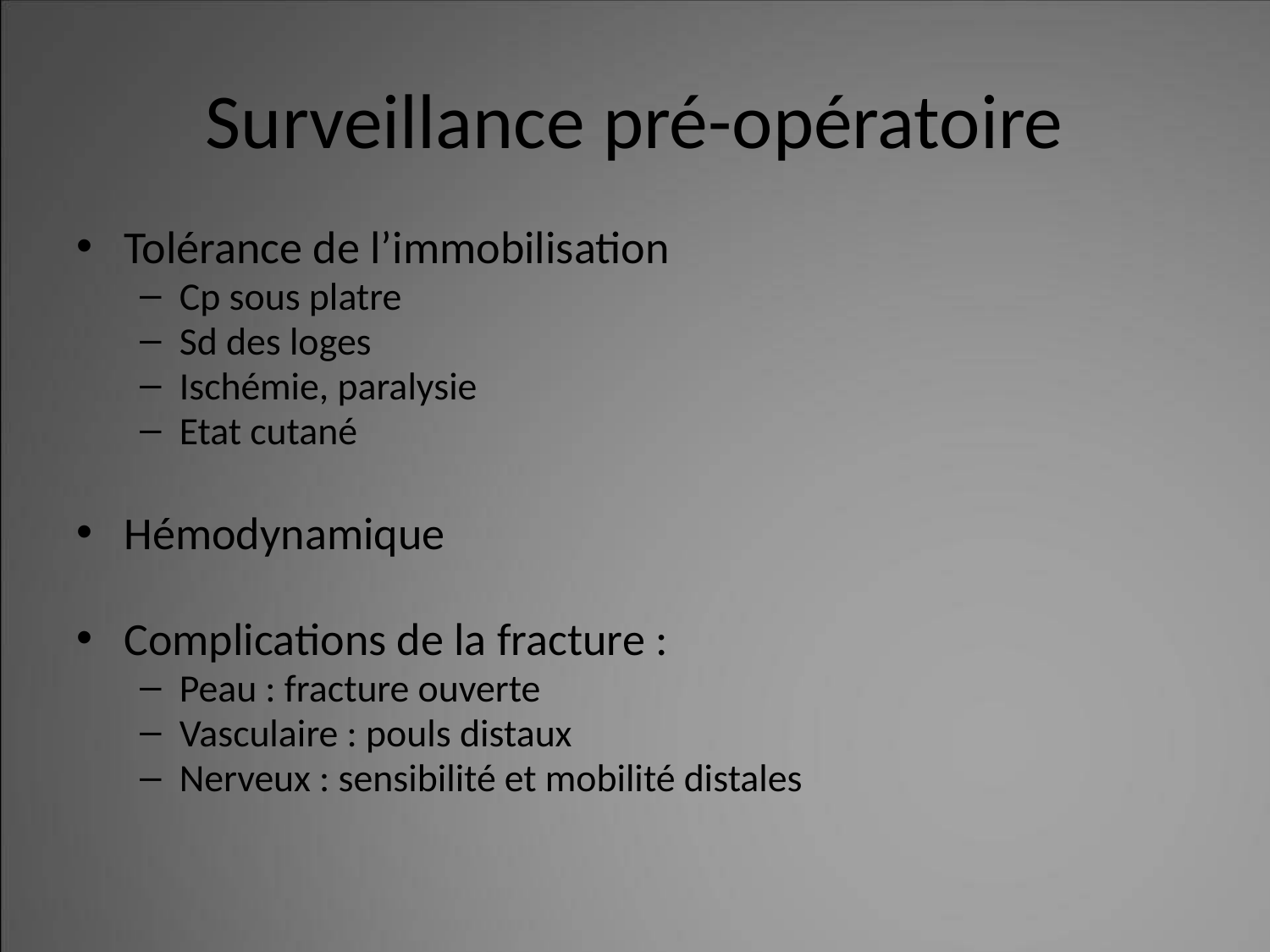

# Surveillance pré-opératoire
Tolérance de l’immobilisation
Cp sous platre
Sd des loges
Ischémie, paralysie
Etat cutané

Hémodynamique

Complications de la fracture :
Peau : fracture ouverte
Vasculaire : pouls distaux
Nerveux : sensibilité et mobilité distales